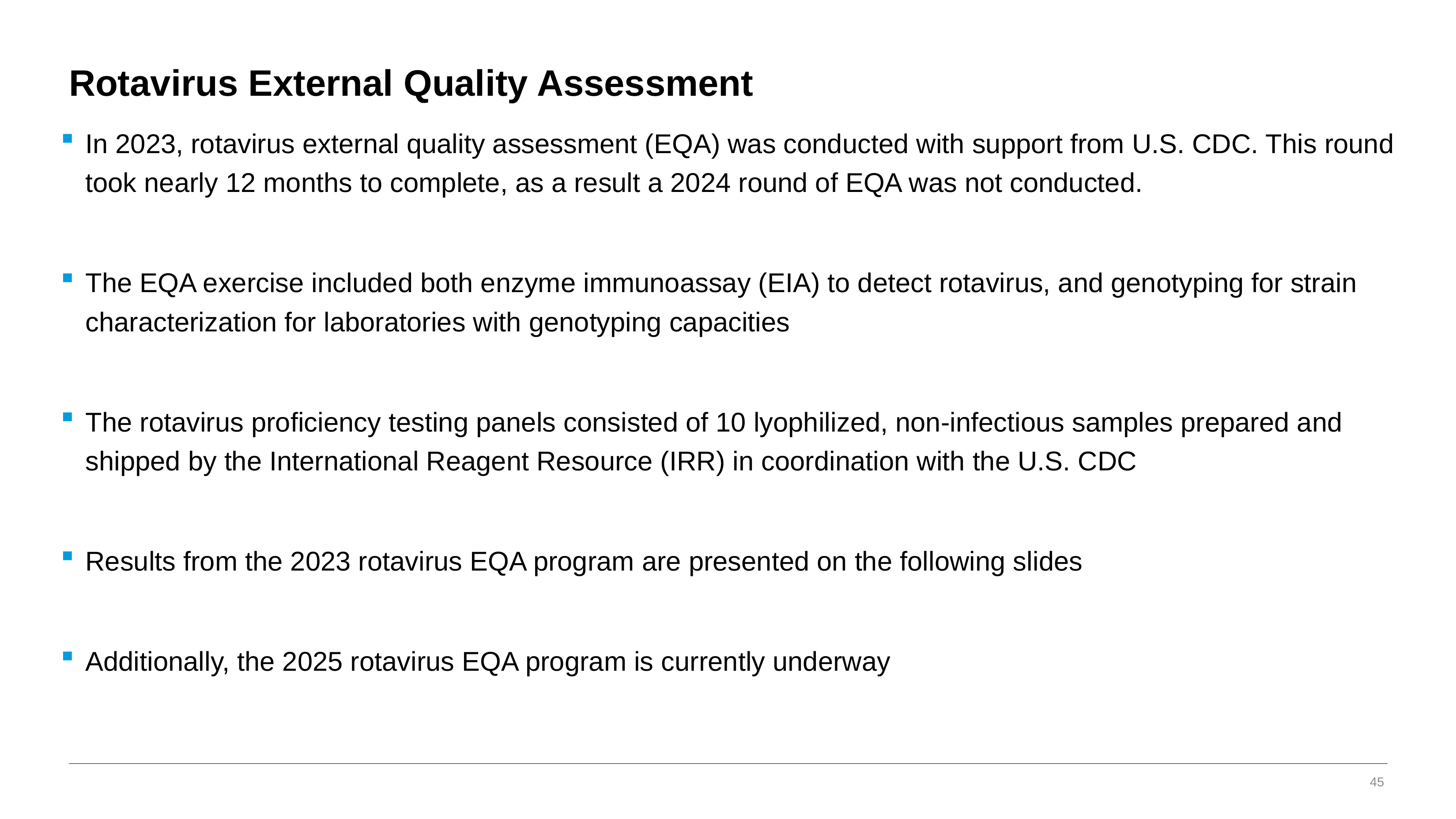

# Rotavirus External Quality Assessment
In 2023, rotavirus external quality assessment (EQA) was conducted with support from U.S. CDC. This round took nearly 12 months to complete, as a result a 2024 round of EQA was not conducted.

The EQA exercise included both enzyme immunoassay (EIA) to detect rotavirus, and genotyping for strain characterization for laboratories with genotyping capacities

The rotavirus proficiency testing panels consisted of 10 lyophilized, non-infectious samples prepared and shipped by the International Reagent Resource (IRR) in coordination with the U.S. CDC

Results from the 2023 rotavirus EQA program are presented on the following slides

Additionally, the 2025 rotavirus EQA program is currently underway
45